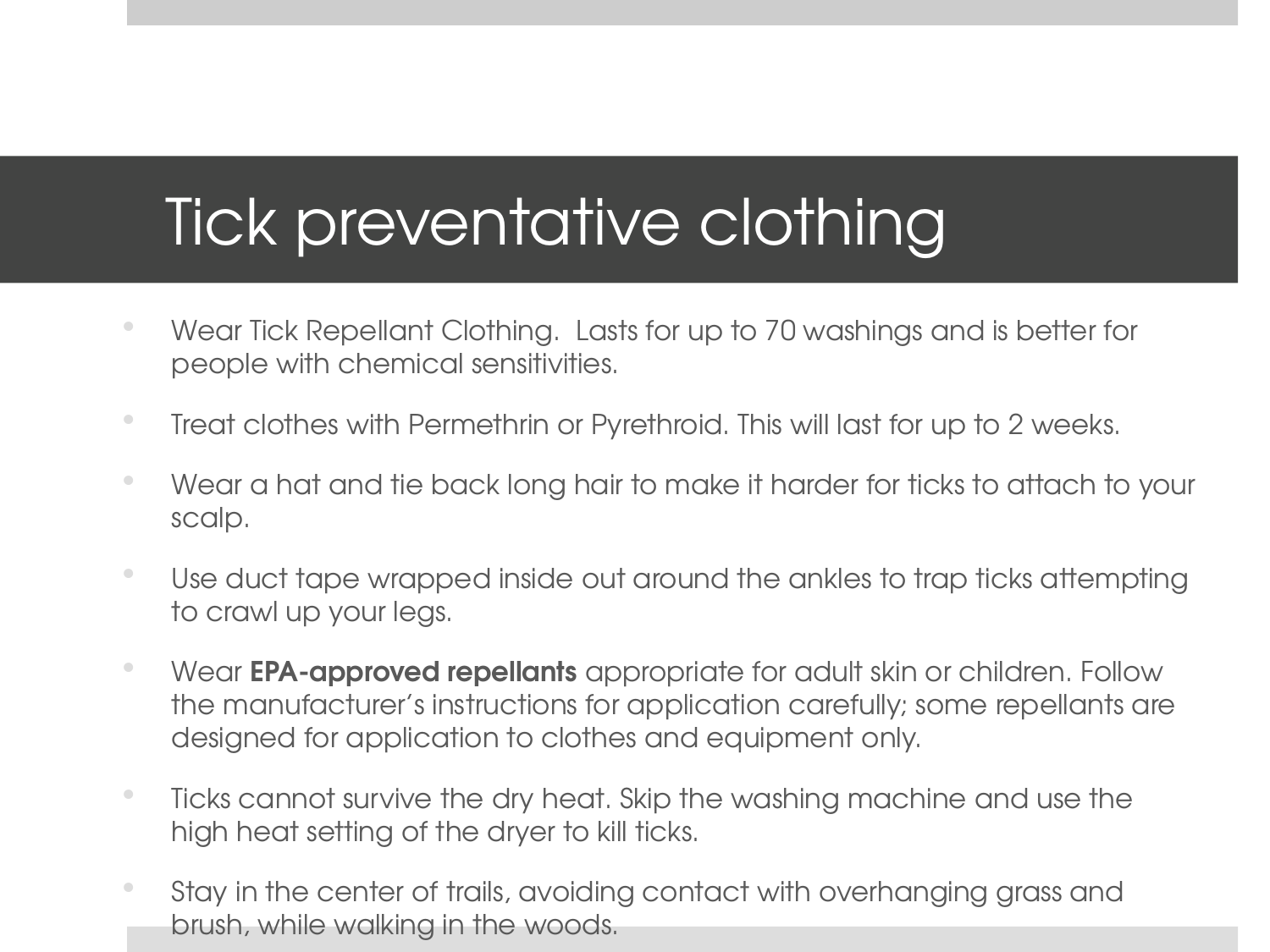

# Tick preventative clothing
Wear Tick Repellant Clothing.  Lasts for up to 70 washings and is better for people with chemical sensitivities.
Treat clothes with Permethrin or Pyrethroid. This will last for up to 2 weeks.
Wear a hat and tie back long hair to make it harder for ticks to attach to your scalp.
Use duct tape wrapped inside out around the ankles to trap ticks attempting to crawl up your legs.
Wear EPA-approved repellants appropriate for adult skin or children. Follow the manufacturer’s instructions for application carefully; some repellants are designed for application to clothes and equipment only.
Ticks cannot survive the dry heat. Skip the washing machine and use the high heat setting of the dryer to kill ticks.
Stay in the center of trails, avoiding contact with overhanging grass and brush, while walking in the woods.